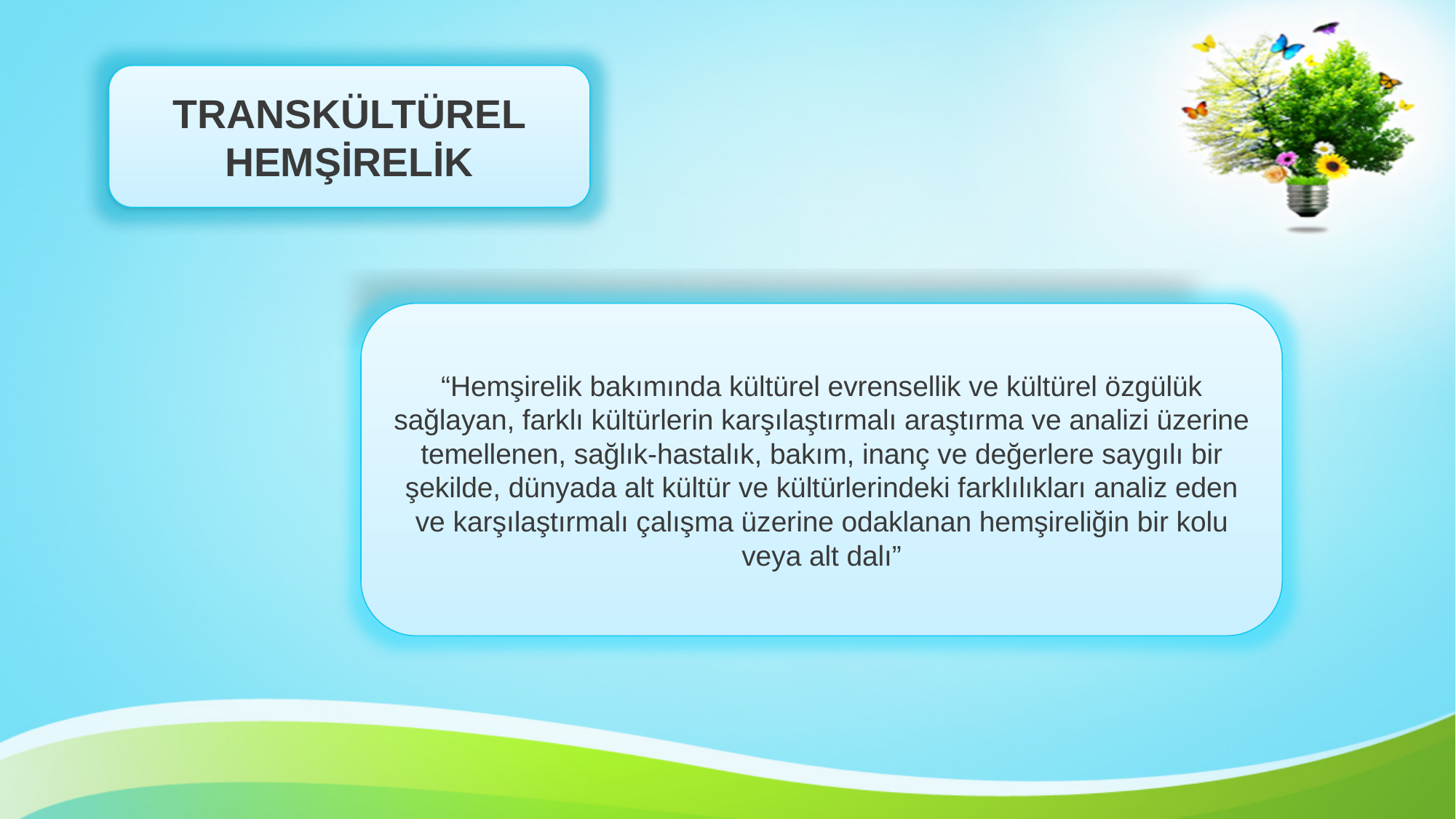

TRANSKÜLTÜREL HEMŞİRELİK
“Hemşirelik bakımında kültürel evrensellik ve kültürel özgülük sağlayan, farklı kültürlerin karşılaştırmalı araştırma ve analizi üzerine temellenen, sağlık-hastalık, bakım, inanç ve değerlere saygılı bir şekilde, dünyada alt kültür ve kültürlerindeki farklılıkları analiz eden ve karşılaştırmalı çalışma üzerine odaklanan hemşireliğin bir kolu veya alt dalı”